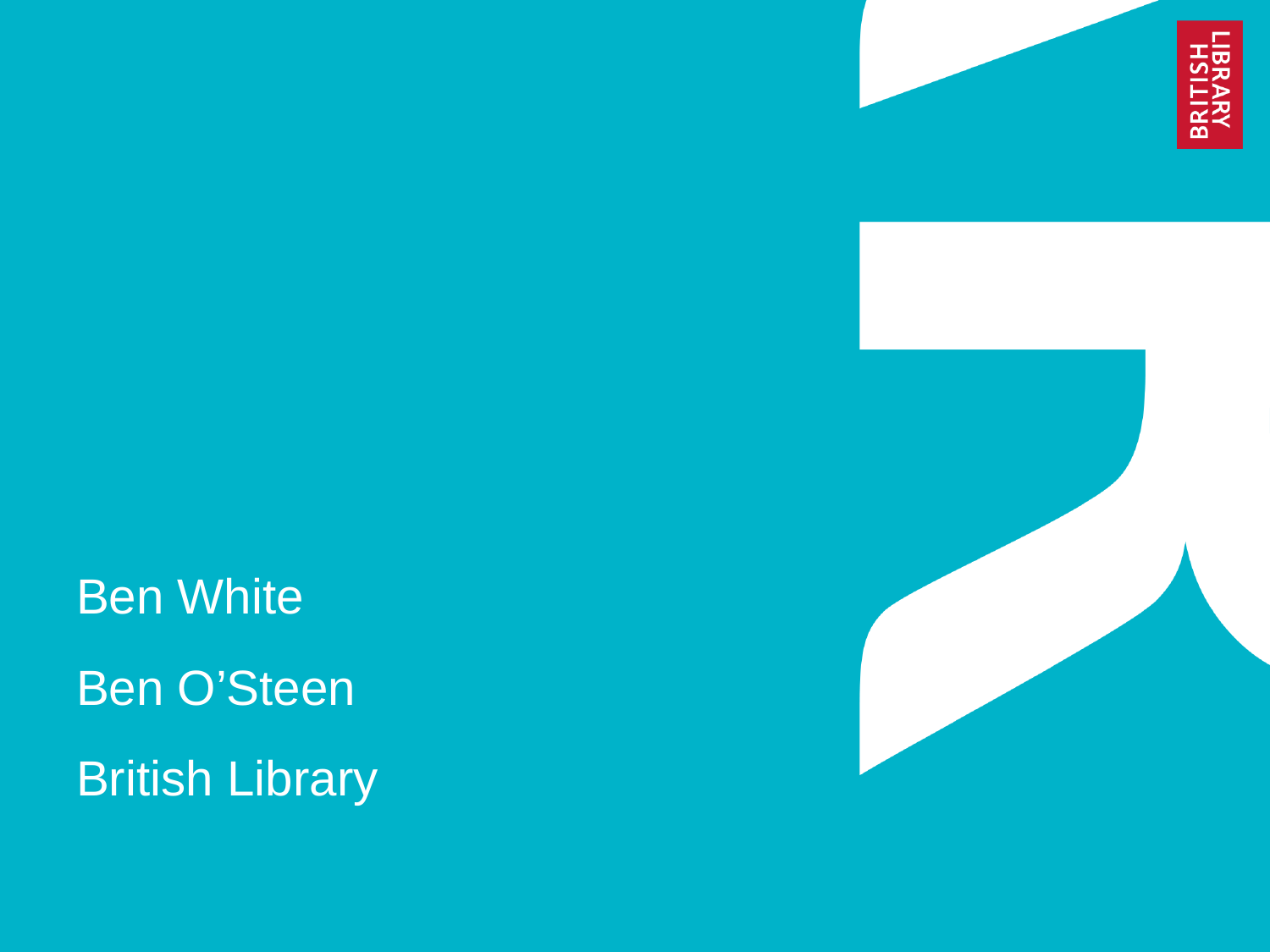

#
Ben White
Ben O’Steen
British Library